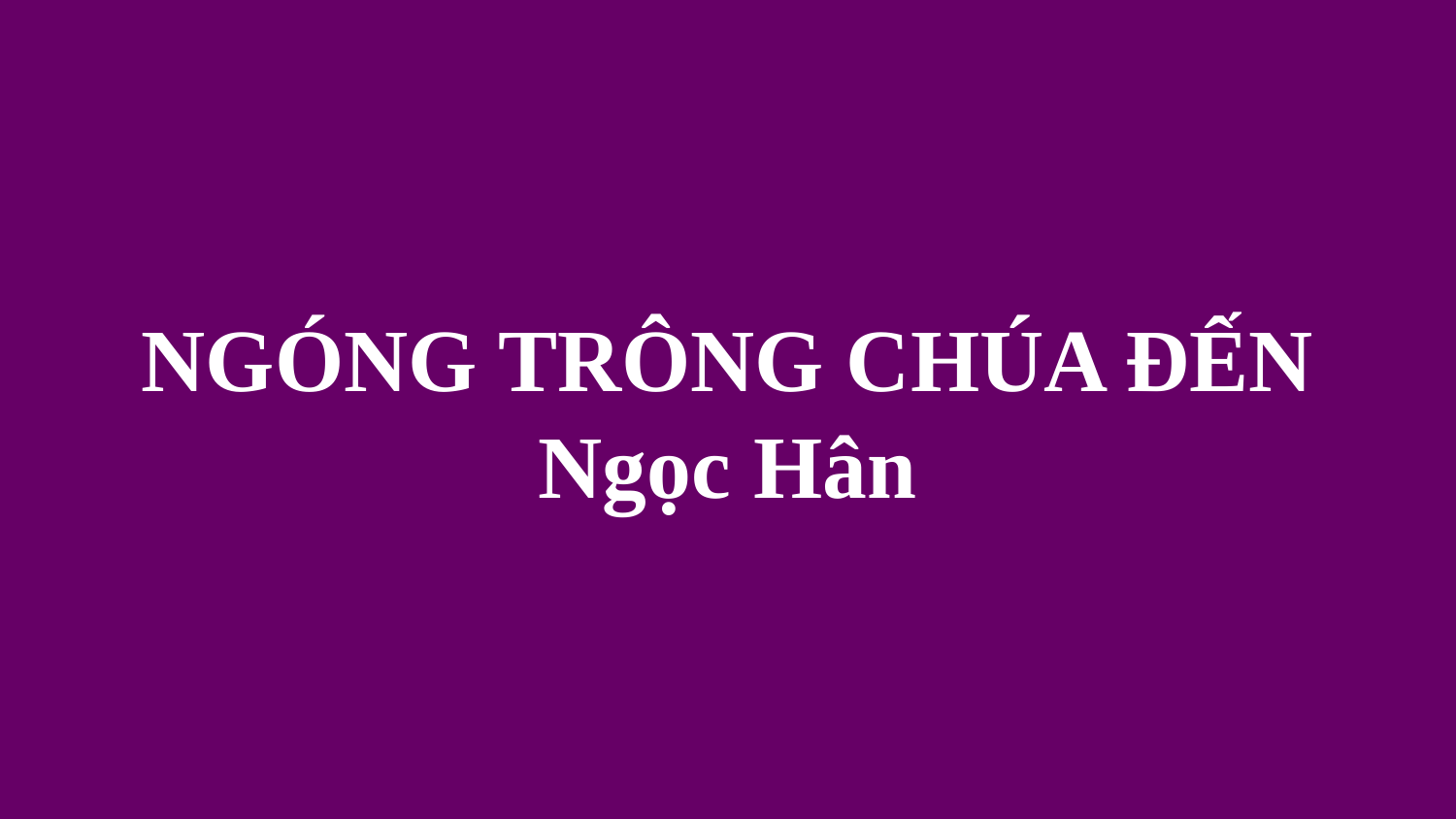

# NGÓNG TRÔNG CHÚA ĐẾN Ngọc Hân